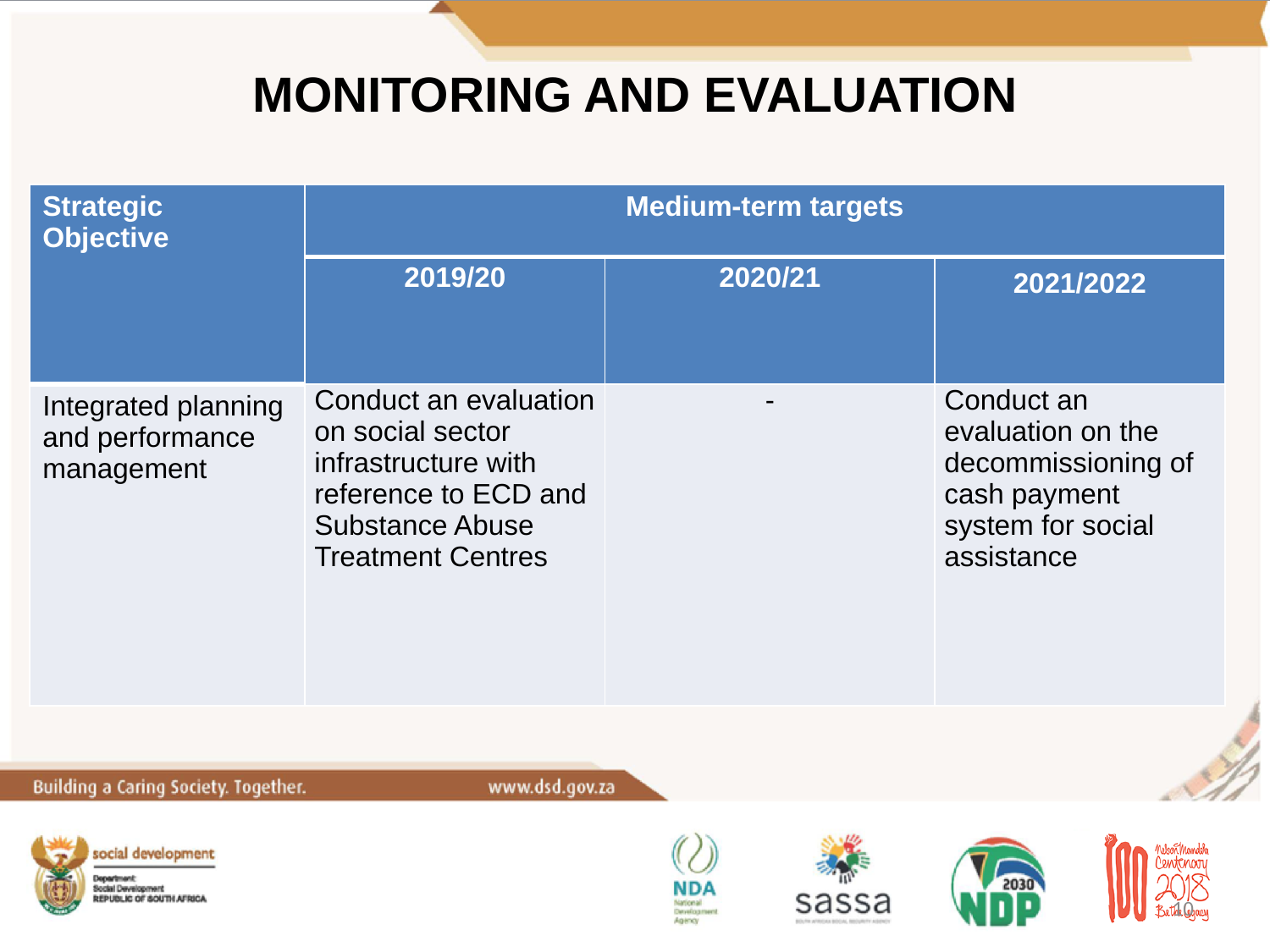

# MONITORING AND EVALUATION
| Strategic Objective | Medium-term targets |  |  |
| --- | --- | --- | --- |
|  | 2019/20 | 2020/21 | 2021/2022 |
| Integrated planning and performance management | Conduct an evaluation on social sector infrastructure with reference to ECD and Substance Abuse Treatment Centres | - | Conduct an evaluation on the decommissioning of cash payment system for social assistance |
10